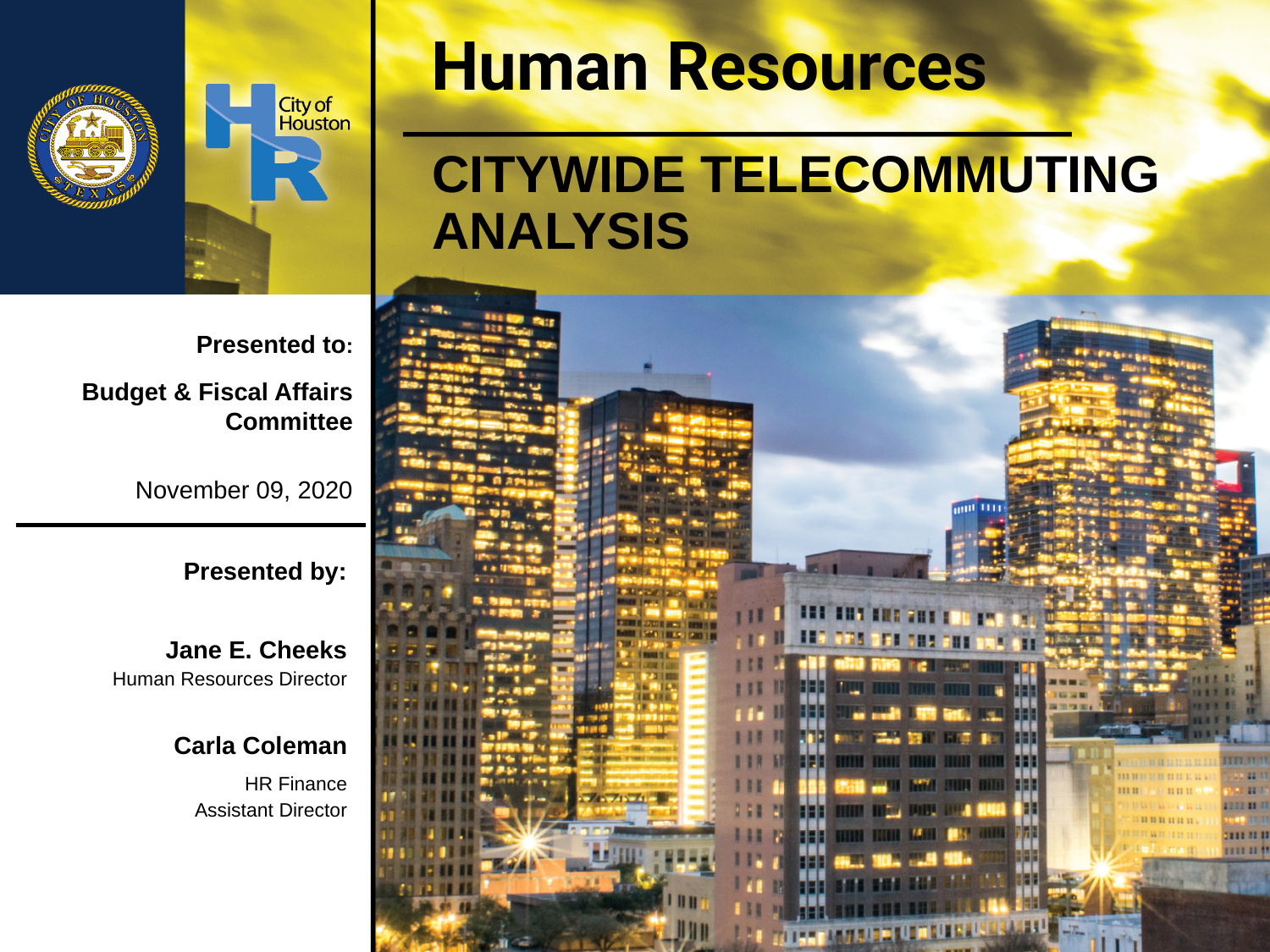

# Human Resources
CITYWIDE TELECOMMUTING ANALYSIS
Presented to:
Budget & Fiscal Affairs Committee

November 09, 2020

Presented by:

Jane E. Cheeks
 Human Resources Director

Carla Coleman
 HR Finance
Assistant Director